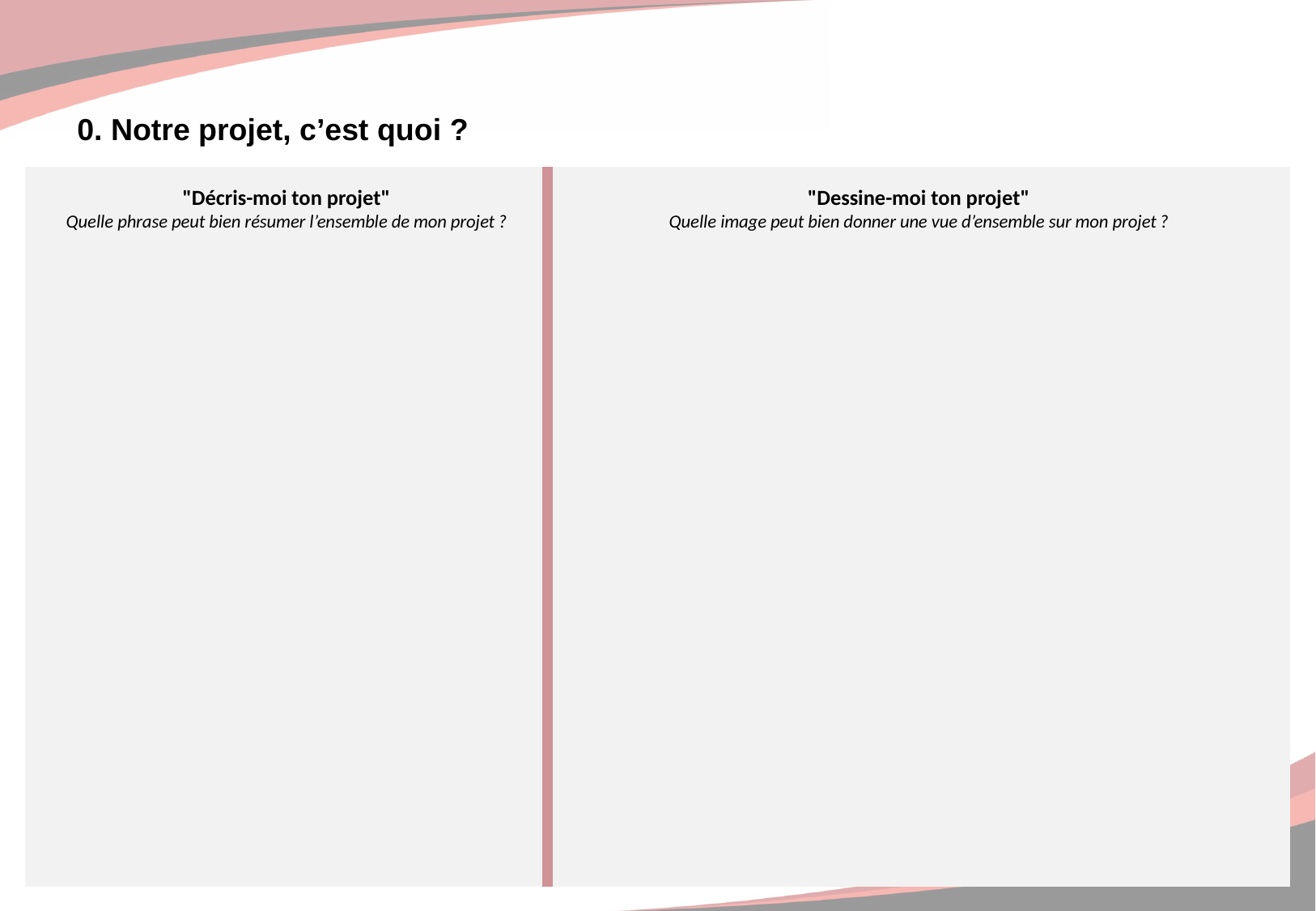

# 0. Notre projet, c’est quoi ?

"Décris-moi ton projet"
Quelle phrase peut bien résumer l’ensemble de mon projet ?
"Dessine-moi ton projet"
Quelle image peut bien donner une vue d’ensemble sur mon projet ?